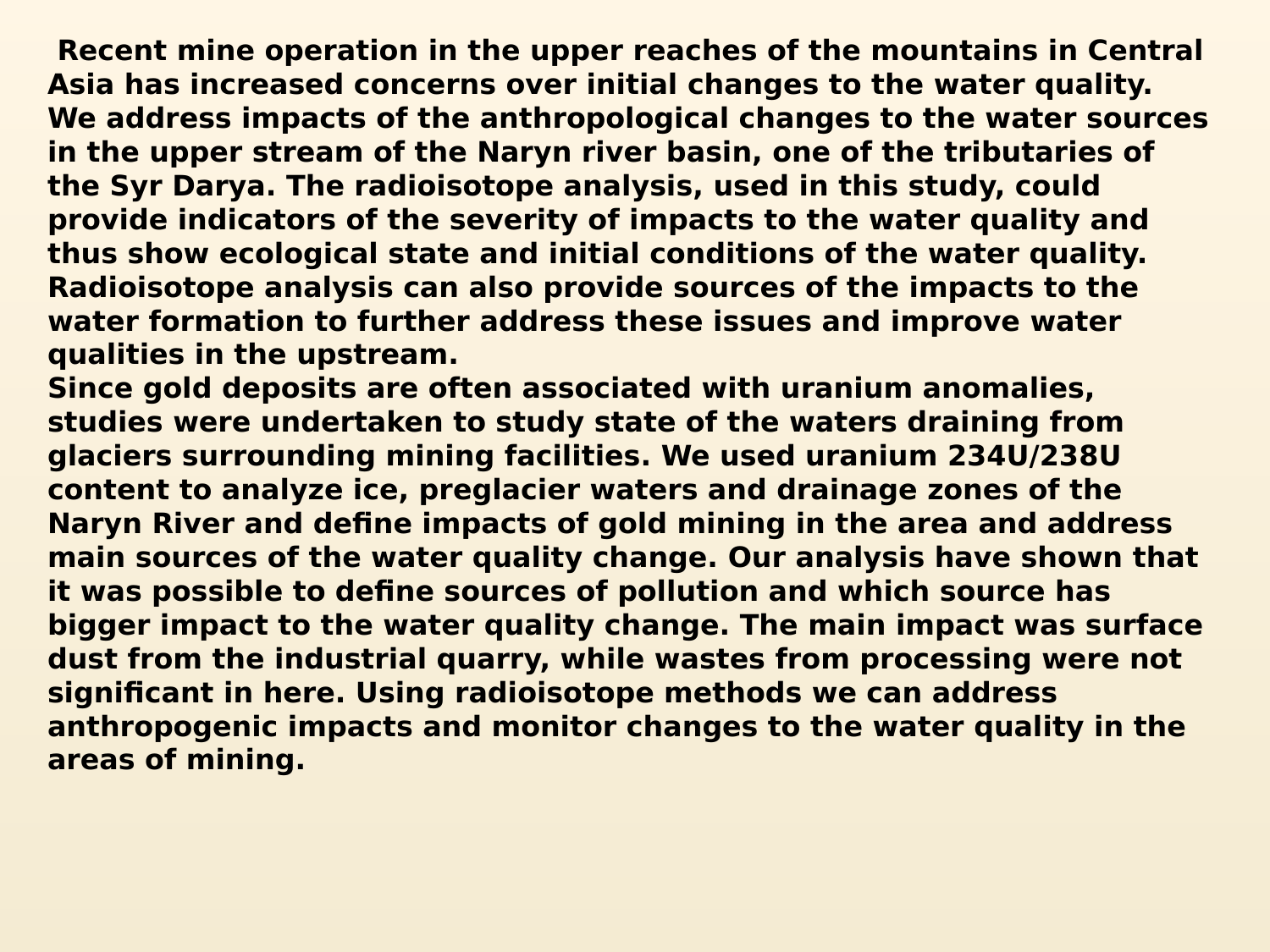

Recent mine operation in the upper reaches of the mountains in Central Asia has increased concerns over initial changes to the water quality.
We address impacts of the anthropological changes to the water sources in the upper stream of the Naryn river basin, one of the tributaries of the Syr Darya. The radioisotope analysis, used in this study, could provide indicators of the severity of impacts to the water quality and thus show ecological state and initial conditions of the water quality. Radioisotope analysis can also provide sources of the impacts to the water formation to further address these issues and improve water qualities in the upstream.
Since gold deposits are often associated with uranium anomalies, studies were undertaken to study state of the waters draining from glaciers surrounding mining facilities. We used uranium 234U/238U content to analyze ice, preglacier waters and drainage zones of the Naryn River and define impacts of gold mining in the area and address main sources of the water quality change. Our analysis have shown that it was possible to define sources of pollution and which source has bigger impact to the water quality change. The main impact was surface dust from the industrial quarry, while wastes from processing were not significant in here. Using radioisotope methods we can address anthropogenic impacts and monitor changes to the water quality in the areas of mining.